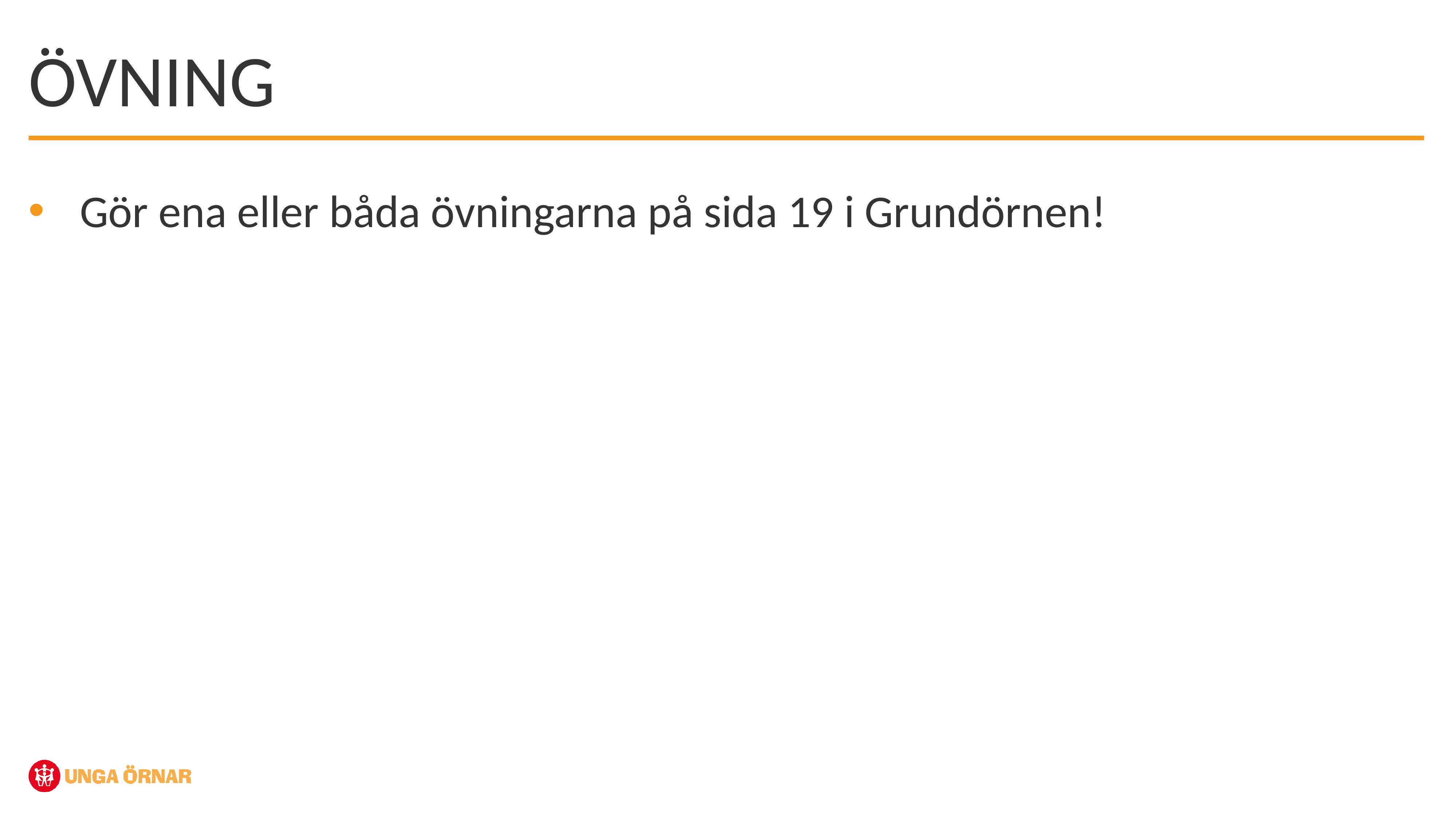

ÖVNING
Gör ena eller båda övningarna på sida 19 i Grundörnen!